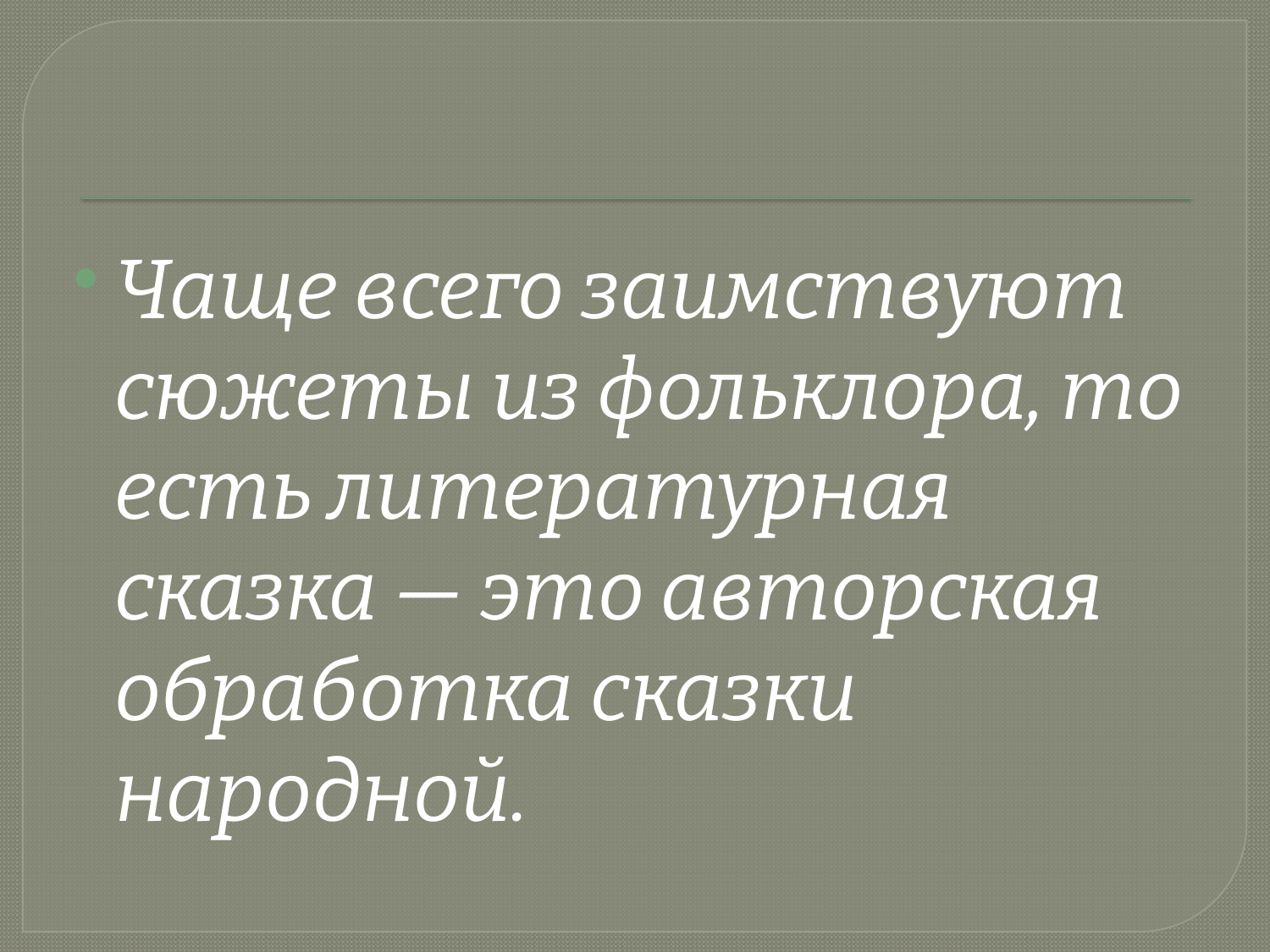

#
Чаще всего заимствуют сюжеты из фольклора, то есть литературная сказка — это авторская обработка сказки народной.